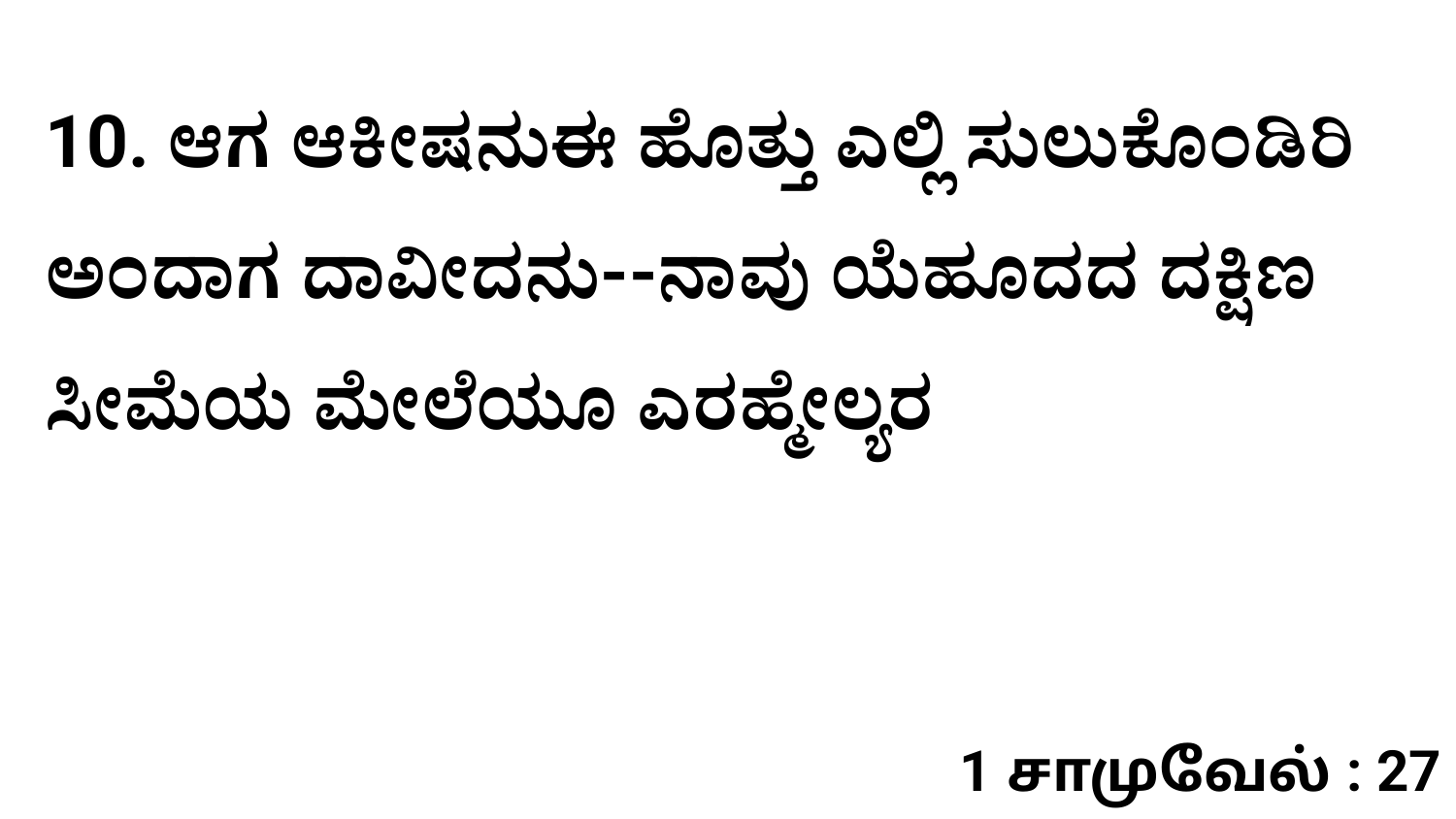

10. ಆಗ ಆಕೀಷನುಈ ಹೊತ್ತು ಎಲ್ಲಿ ಸುಲುಕೊಂಡಿರಿ ಅಂದಾಗ ದಾವೀದನು--ನಾವು ಯೆಹೂದದ ದಕ್ಷಿಣ ಸೀಮೆಯ ಮೇಲೆಯೂ ಎರಹ್ಮೇಲ್ಯರ
1 சாமுவேல் : 27